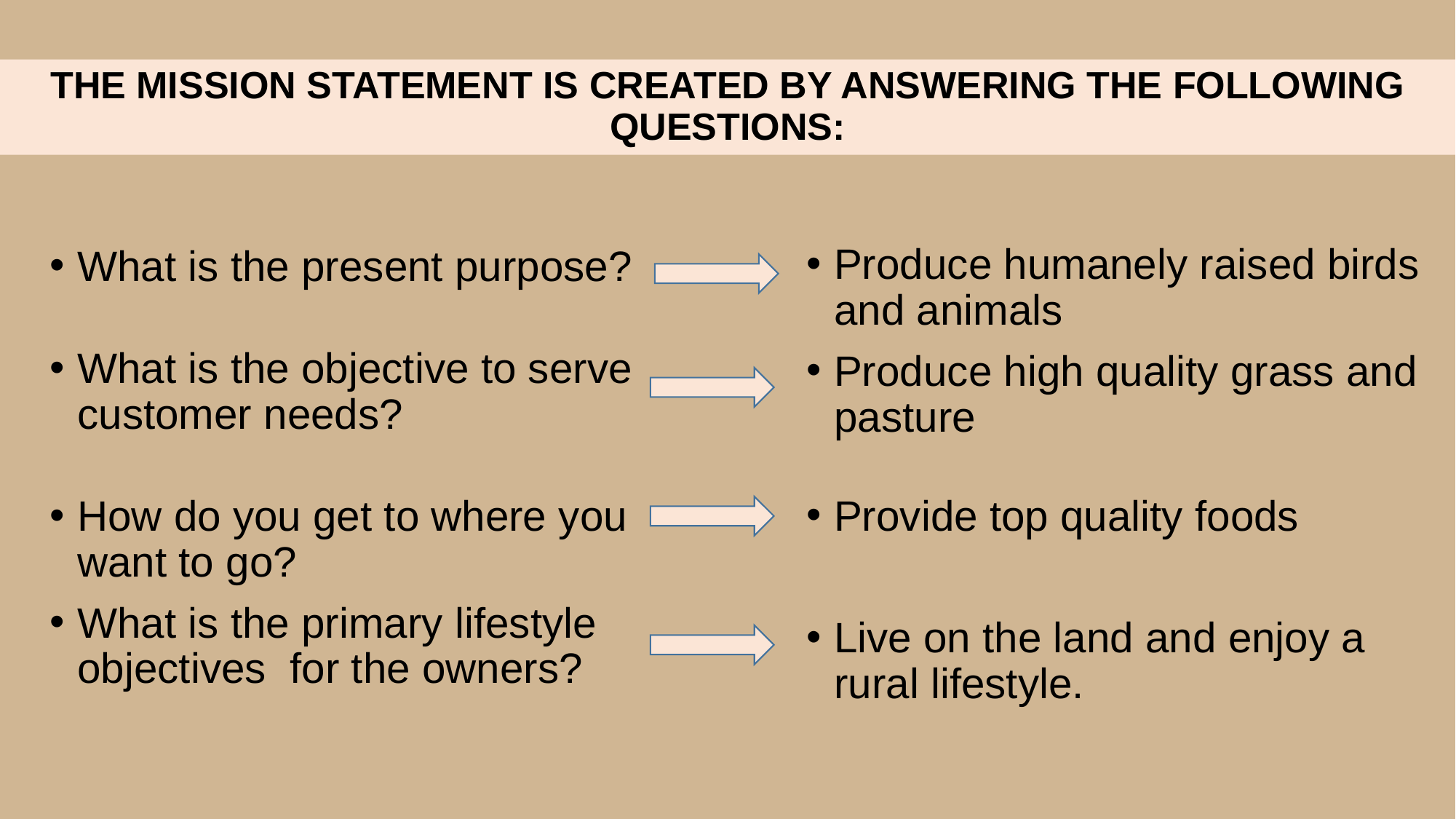

# THE MISSION STATEMENT IS CREATED BY ANSWERING THE FOLLOWING QUESTIONS:
Produce humanely raised birds and animals
Produce high quality grass and pasture

Provide top quality foods

Live on the land and enjoy a rural lifestyle.

What is the present purpose?

What is the objective to serve customer needs?

How do you get to where you want to go?
What is the primary lifestyle objectives  for the owners?